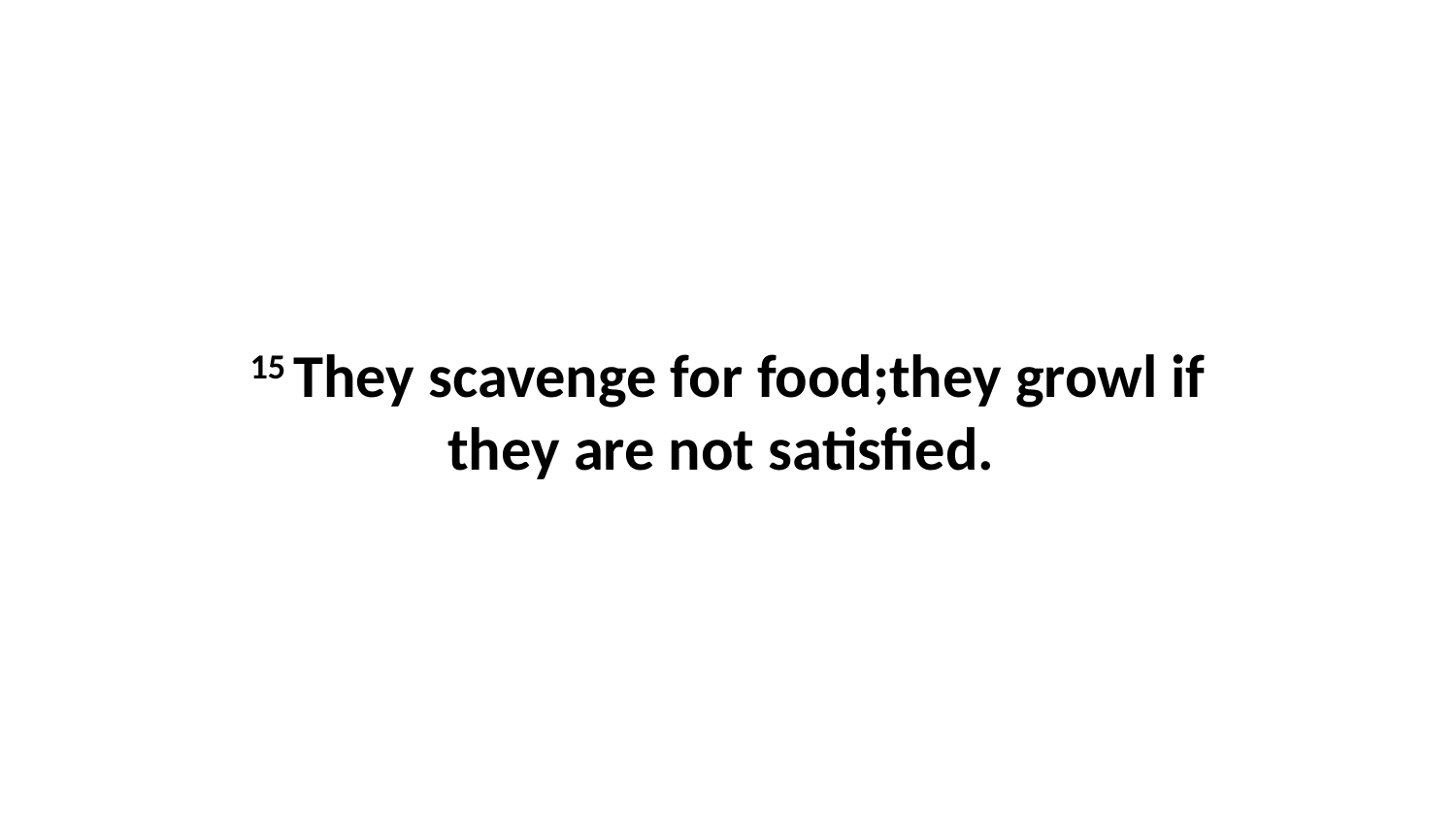

15 They scavenge for food;they growl if they are not satisfied.